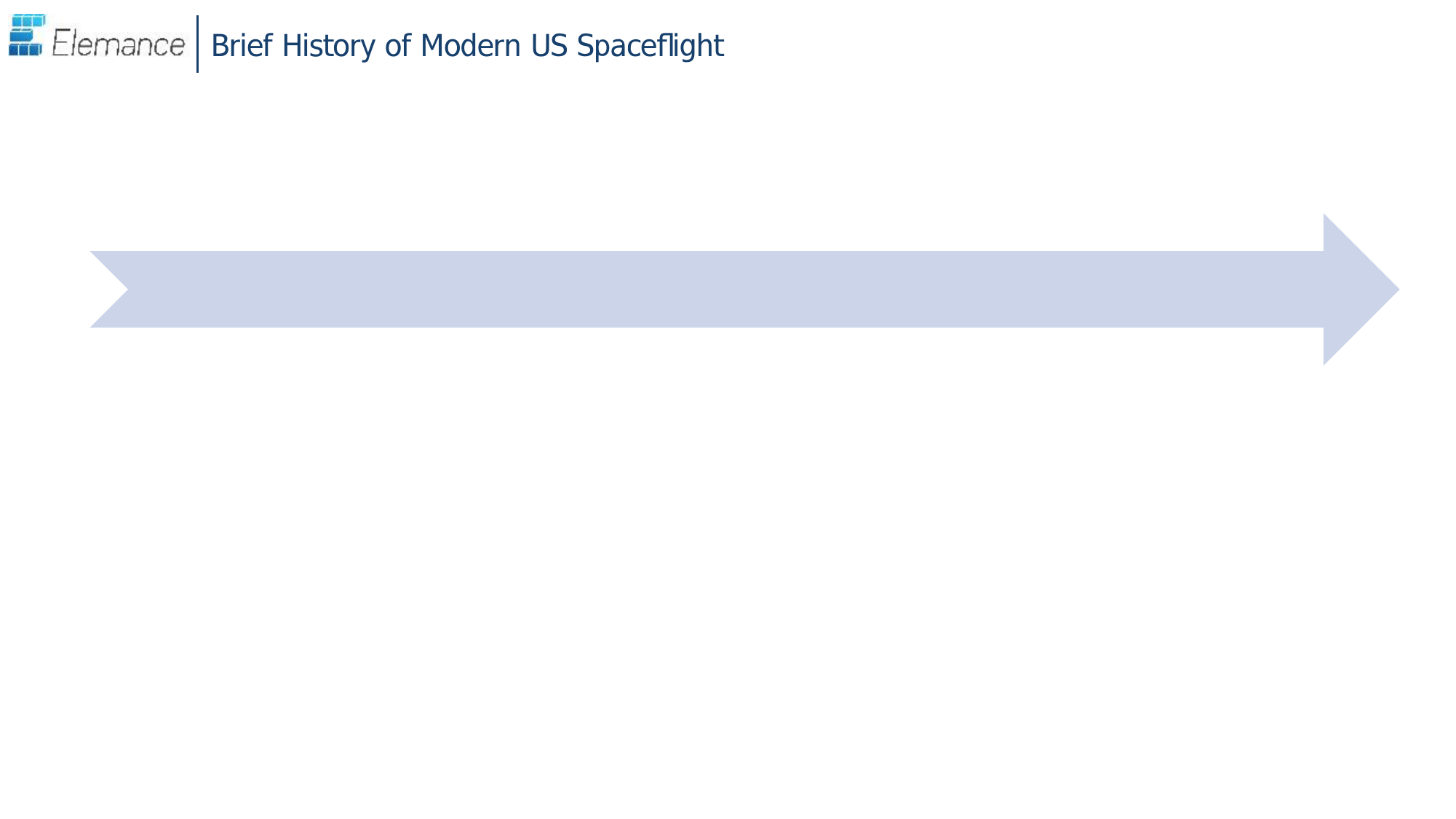

# Brief History of Modern US Spaceflight
Retirement of the Space Shuttle (2011)
Russian Soyuz spacecraft carries US astronauts to space & back (2011-2020)
SpaceX Crew Dragon (2020)